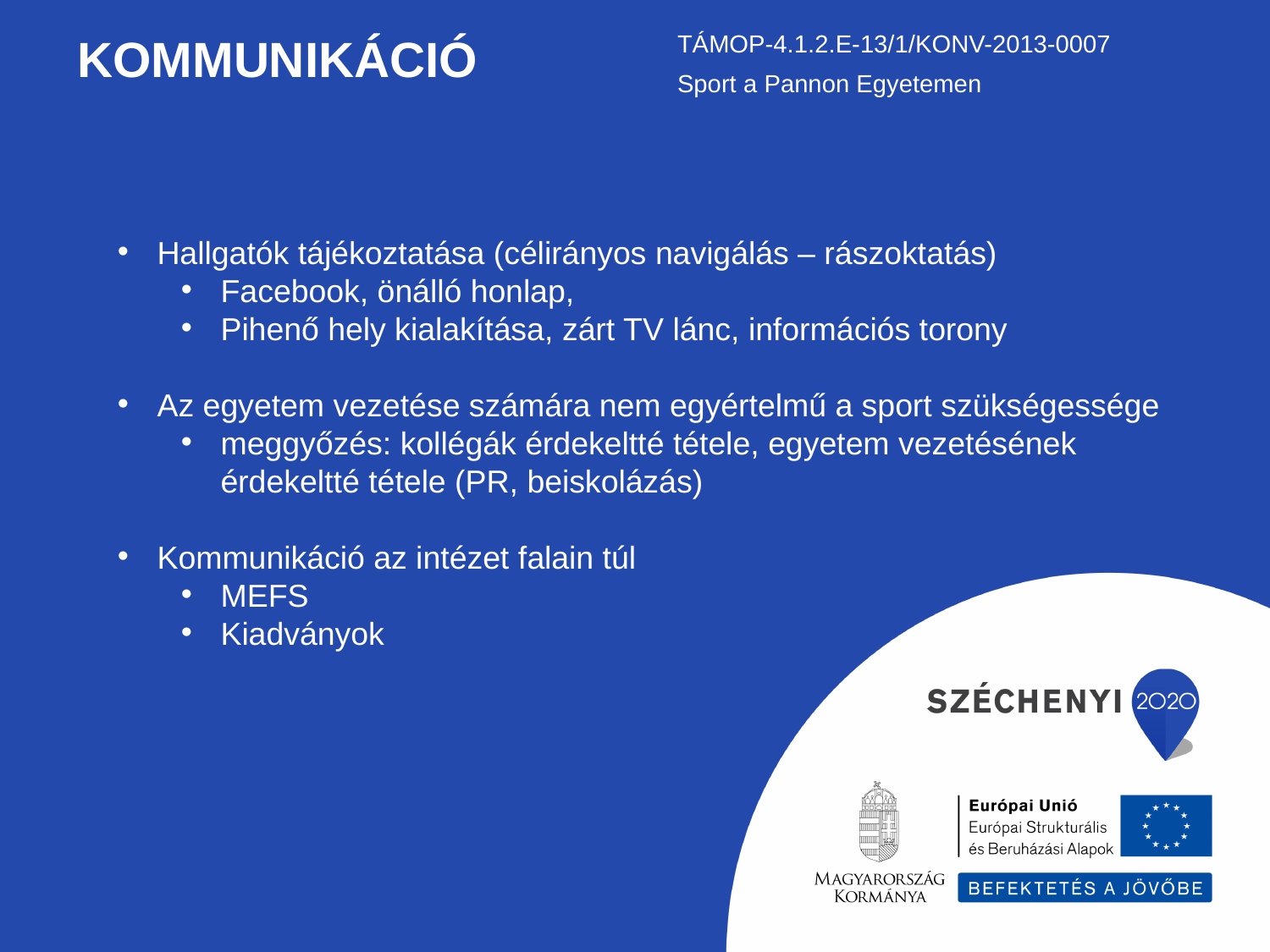

# Kommunikáció
TÁMOP-4.1.2.E-13/1/KONV-2013-0007
Sport a Pannon Egyetemen

Hallgatók tájékoztatása (célirányos navigálás – rászoktatás)
Facebook, önálló honlap,
Pihenő hely kialakítása, zárt TV lánc, információs torony

Az egyetem vezetése számára nem egyértelmű a sport szükségessége
meggyőzés: kollégák érdekeltté tétele, egyetem vezetésének érdekeltté tétele (PR, beiskolázás)

Kommunikáció az intézet falain túl
MEFS
Kiadványok